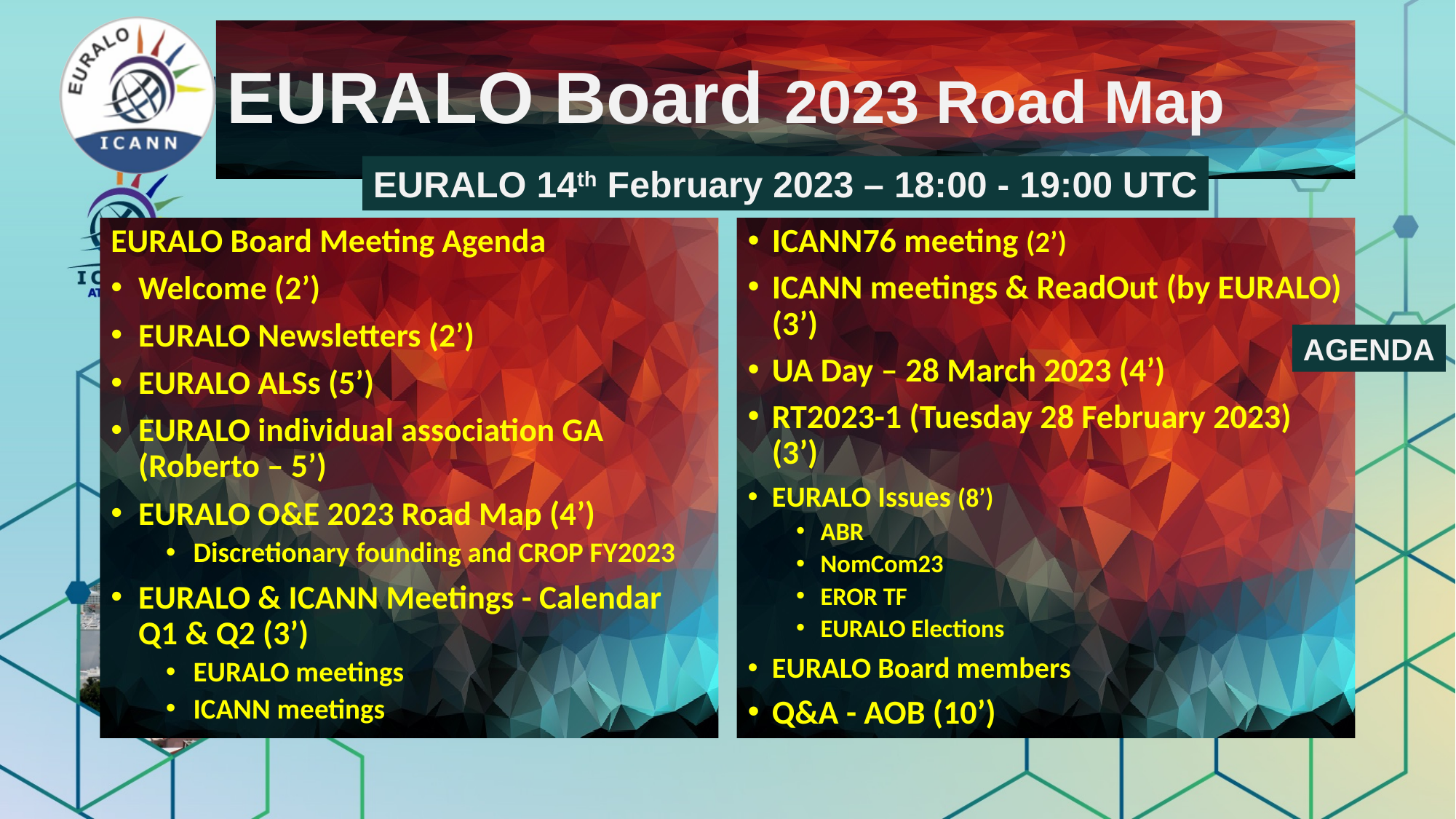

# EURALO Board 2023 Road Map

EURALO 14th February 2023 – 18:00 - 19:00 UTC
EURALO Board Meeting Agenda
Welcome (2’)
EURALO Newsletters (2’)
EURALO ALSs (5’)
EURALO individual association GA (Roberto – 5’)
EURALO O&E 2023 Road Map (4’)
Discretionary founding and CROP FY2023
EURALO & ICANN Meetings - Calendar Q1 & Q2 (3’)
EURALO meetings
ICANN meetings

ICANN76 meeting (2’)
ICANN meetings & ReadOut (by EURALO) (3’)
UA Day – 28 March 2023 (4’)
RT2023-1 (Tuesday 28 February 2023) (3’)
EURALO Issues (8’)
ABR
NomCom23
EROR TF
EURALO Elections
EURALO Board members
Q&A - AOB (10’)

AGENDA